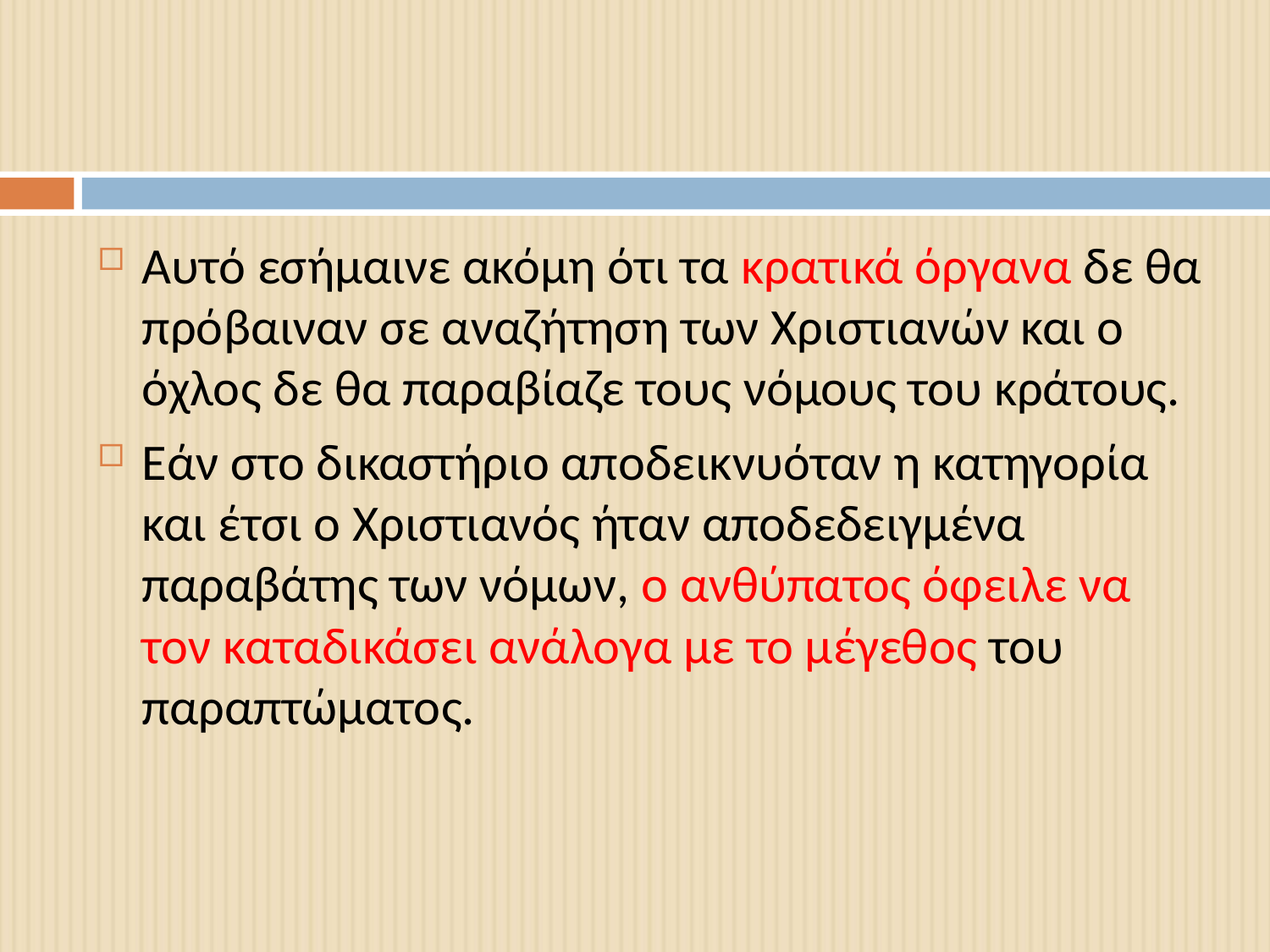

#
Αυτό εσήμαινε ακόμη ότι τα κρατικά όργανα δε θα πρόβαιναν σε αναζήτηση των Χριστιανών και ο όχλος δε θα παραβίαζε τους νόμους του κράτους.
Εάν στο δικαστήριο αποδεικνυόταν η κατηγορία και έτσι ο Χριστιανός ήταν αποδεδειγμένα παραβάτης των νόμων, ο ανθύπατος όφειλε να τον καταδικάσει ανάλογα με το μέγεθος του παραπτώματος.